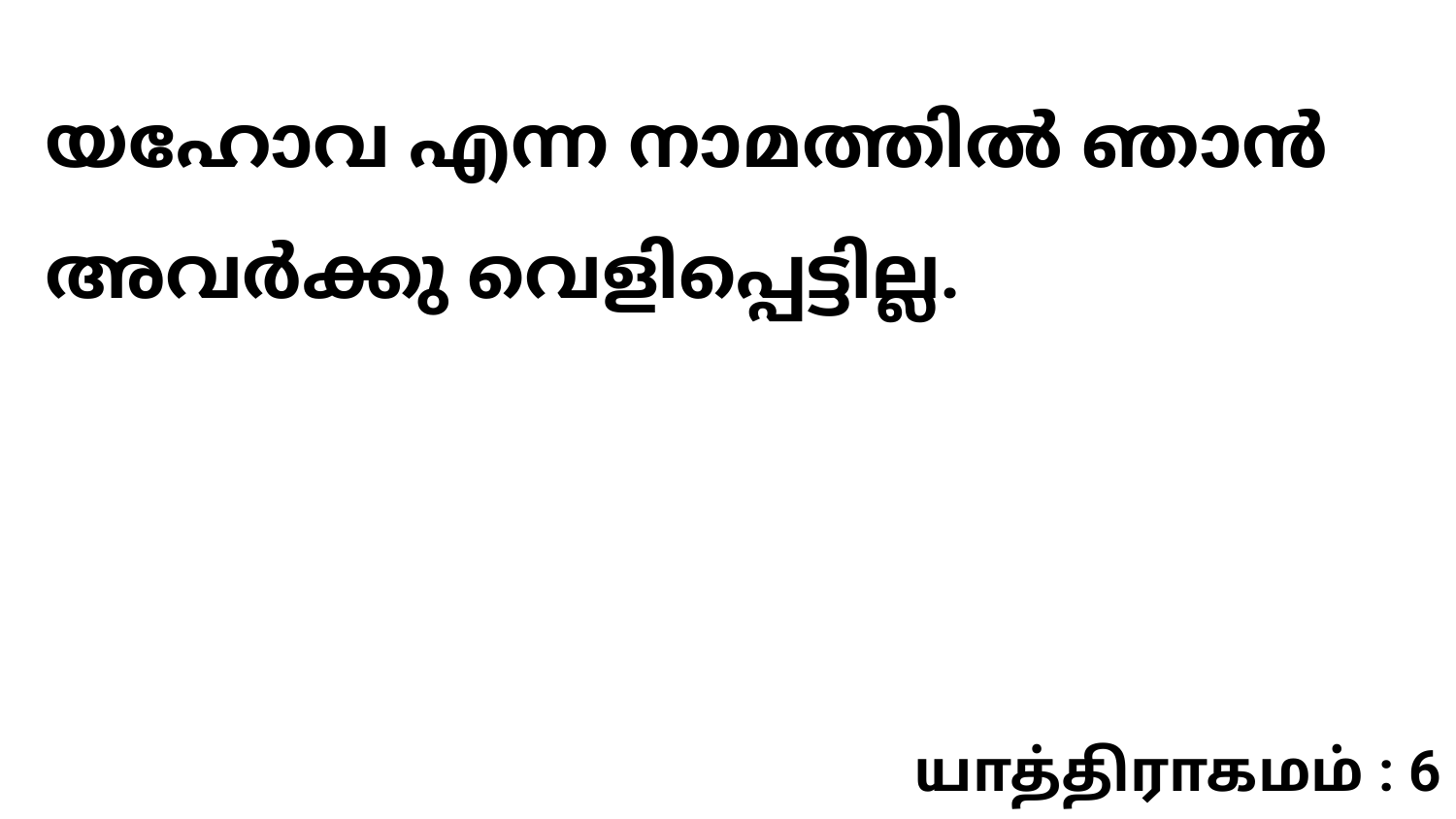

യഹോവ എന്ന നാമത്തിൽ ഞാൻ അവർക്കു വെളിപ്പെട്ടില്ല.
யாத்திராகமம் : 6